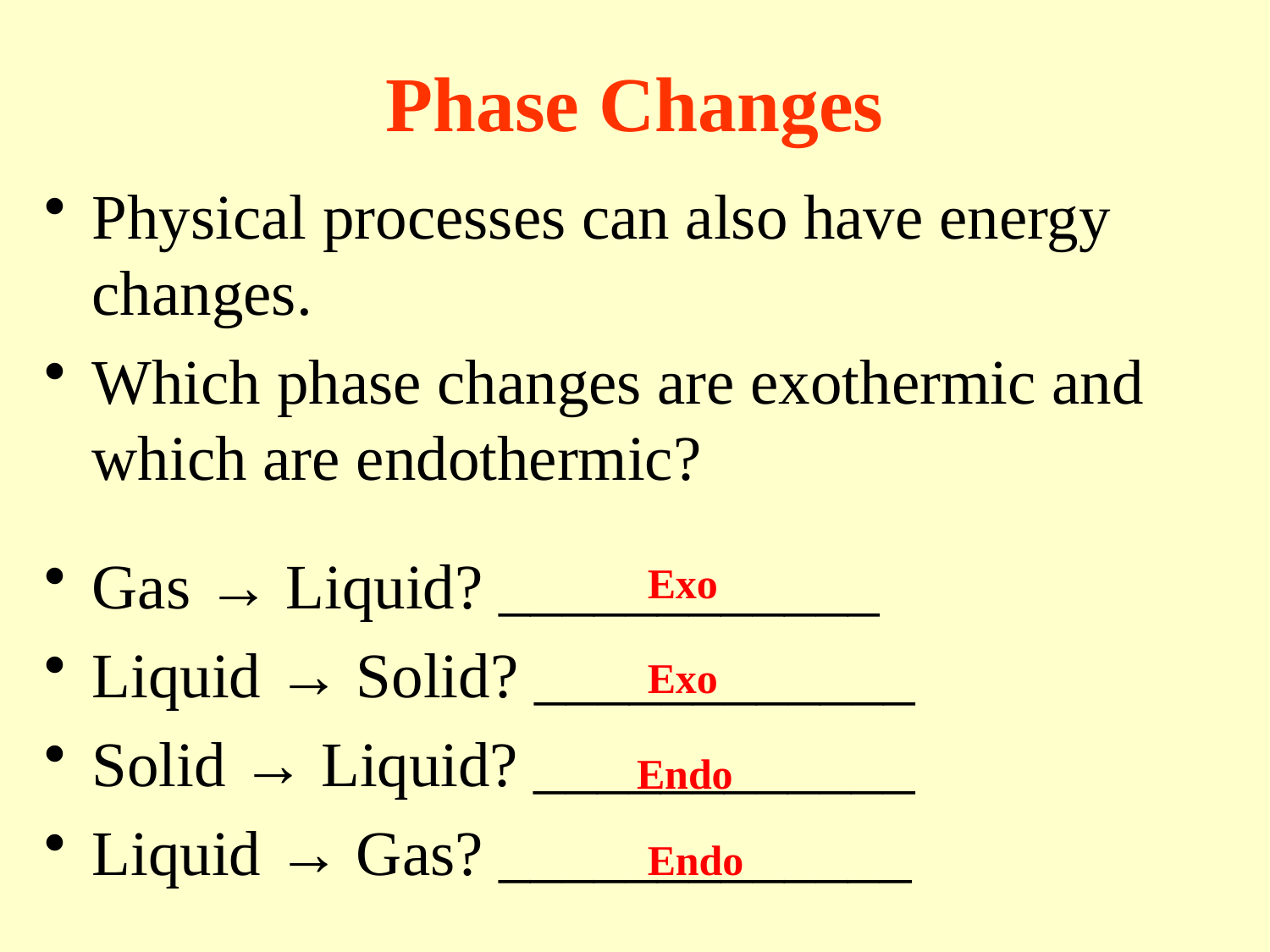

# Phase Changes
Physical processes can also have energy changes.
Which phase changes are exothermic and which are endothermic?

Gas → Liquid? ____________
Liquid → Solid? ____________
Solid → Liquid? ____________
Liquid → Gas? _____________
Exo
Exo
Endo
Endo